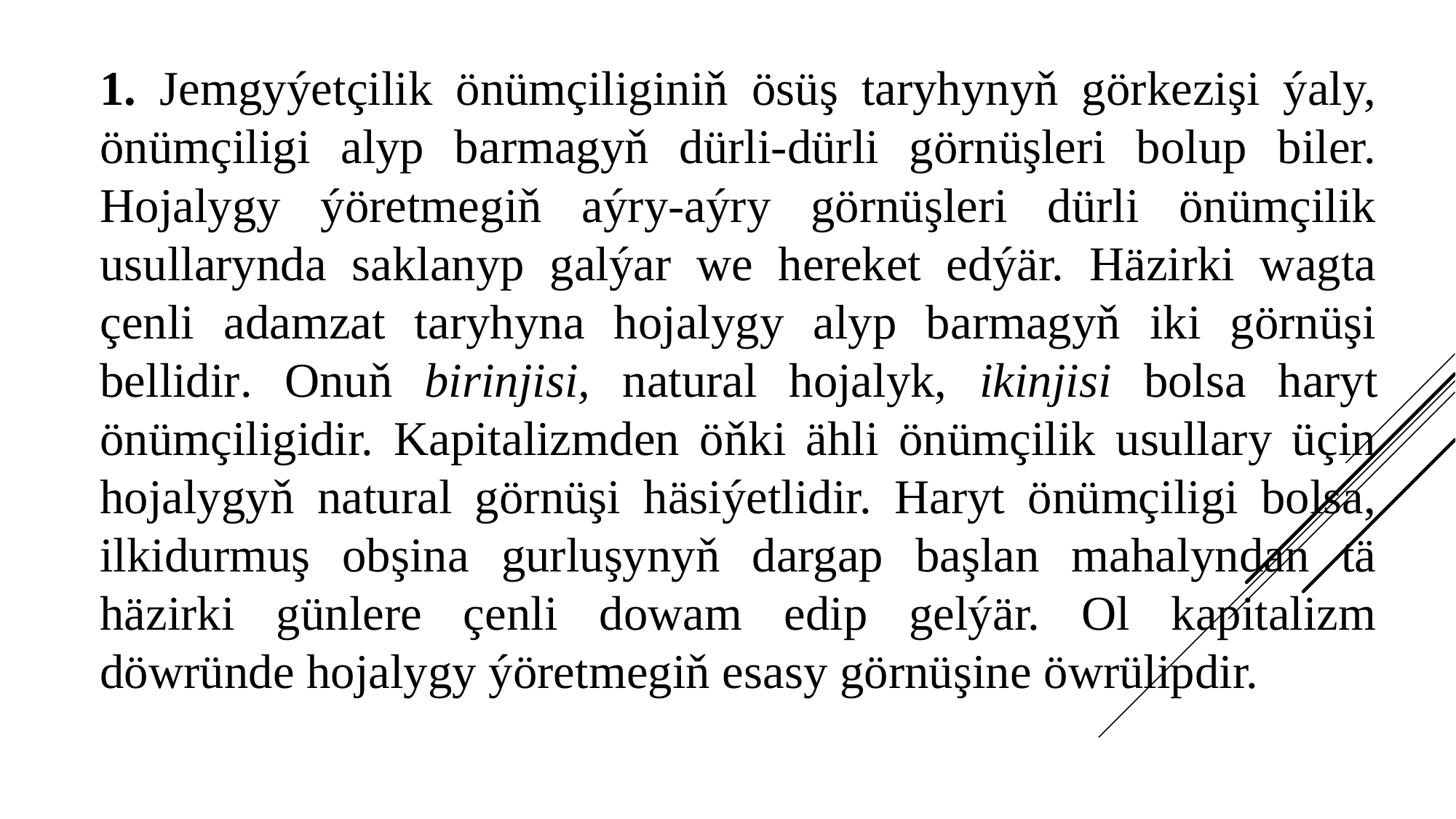

1. Jemgyýetçilik önümçiliginiň ösüş taryhynyň görkezişi ýaly, önümçiligi alyp barmagyň dürli-dürli görnüşleri bolup biler. Hojalygy ýöretmegiň aýry-aýry görnüşleri dürli önümçilik usullarynda saklanyp galýar we hereket edýär. Häzirki wagta çenli adamzat taryhyna hojalygy alyp barmagyň iki görnüşi bellidir. Onuň birinjisi, natural hojalyk, ikinjisi bolsa haryt önümçiligidir. Kapitalizmden öňki ähli önümçilik usullary üçin hojalygyň natural görnüşi häsiýetlidir. Haryt önümçiligi bolsa, ilkidurmuş obşina gurluşynyň dargap başlan mahalyndan tä häzirki günlere çenli dowam edip gelýär. Ol kapitalizm döwründe hojalygy ýöretmegiň esasy görnüşine öwrülipdir.